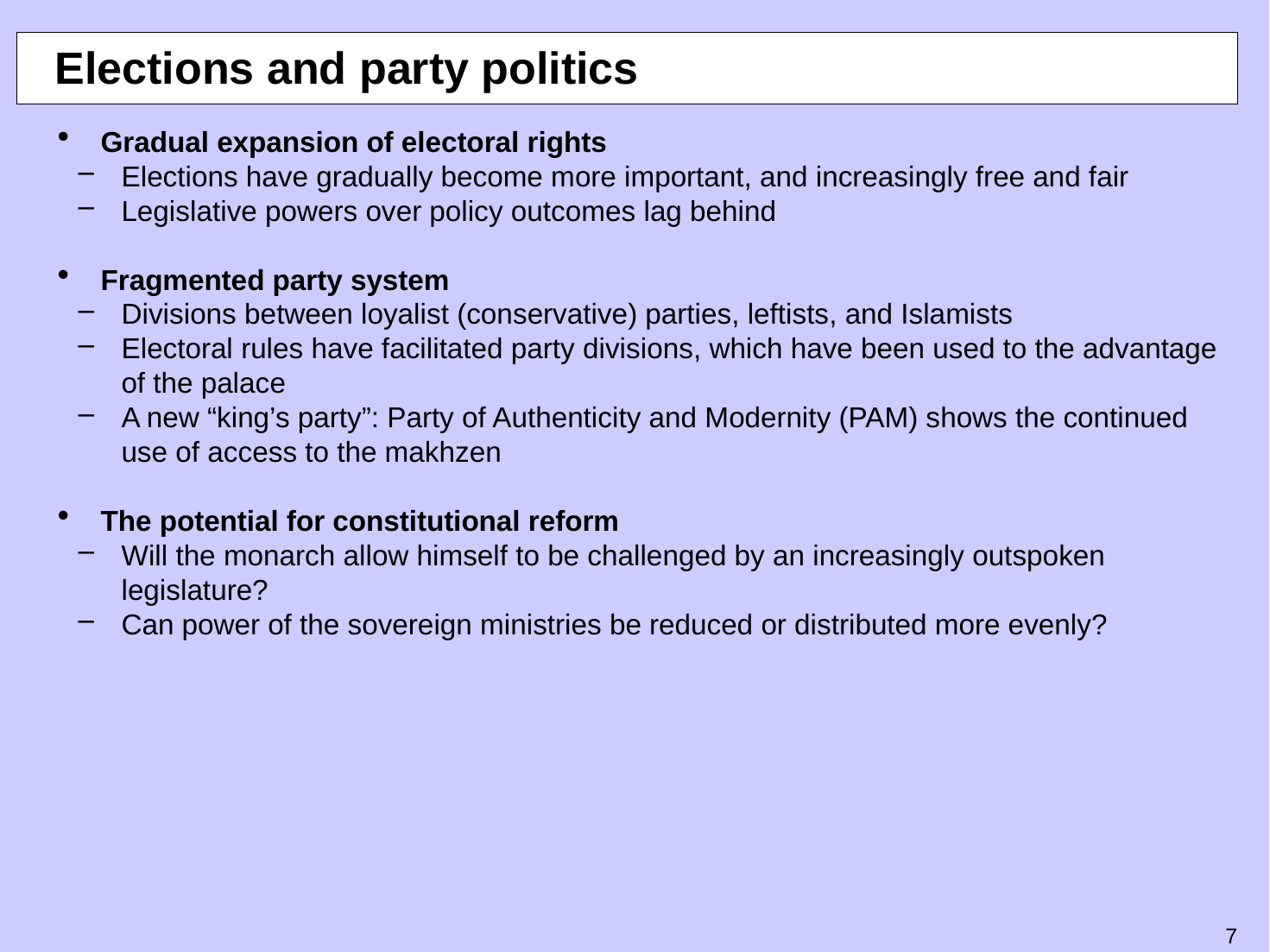

# Elections and party politics
Gradual expansion of electoral rights
Elections have gradually become more important, and increasingly free and fair
Legislative powers over policy outcomes lag behind

Fragmented party system
Divisions between loyalist (conservative) parties, leftists, and Islamists
Electoral rules have facilitated party divisions, which have been used to the advantage of the palace
A new “king’s party”: Party of Authenticity and Modernity (PAM) shows the continued use of access to the makhzen

The potential for constitutional reform
Will the monarch allow himself to be challenged by an increasingly outspoken legislature?
Can power of the sovereign ministries be reduced or distributed more evenly?

7